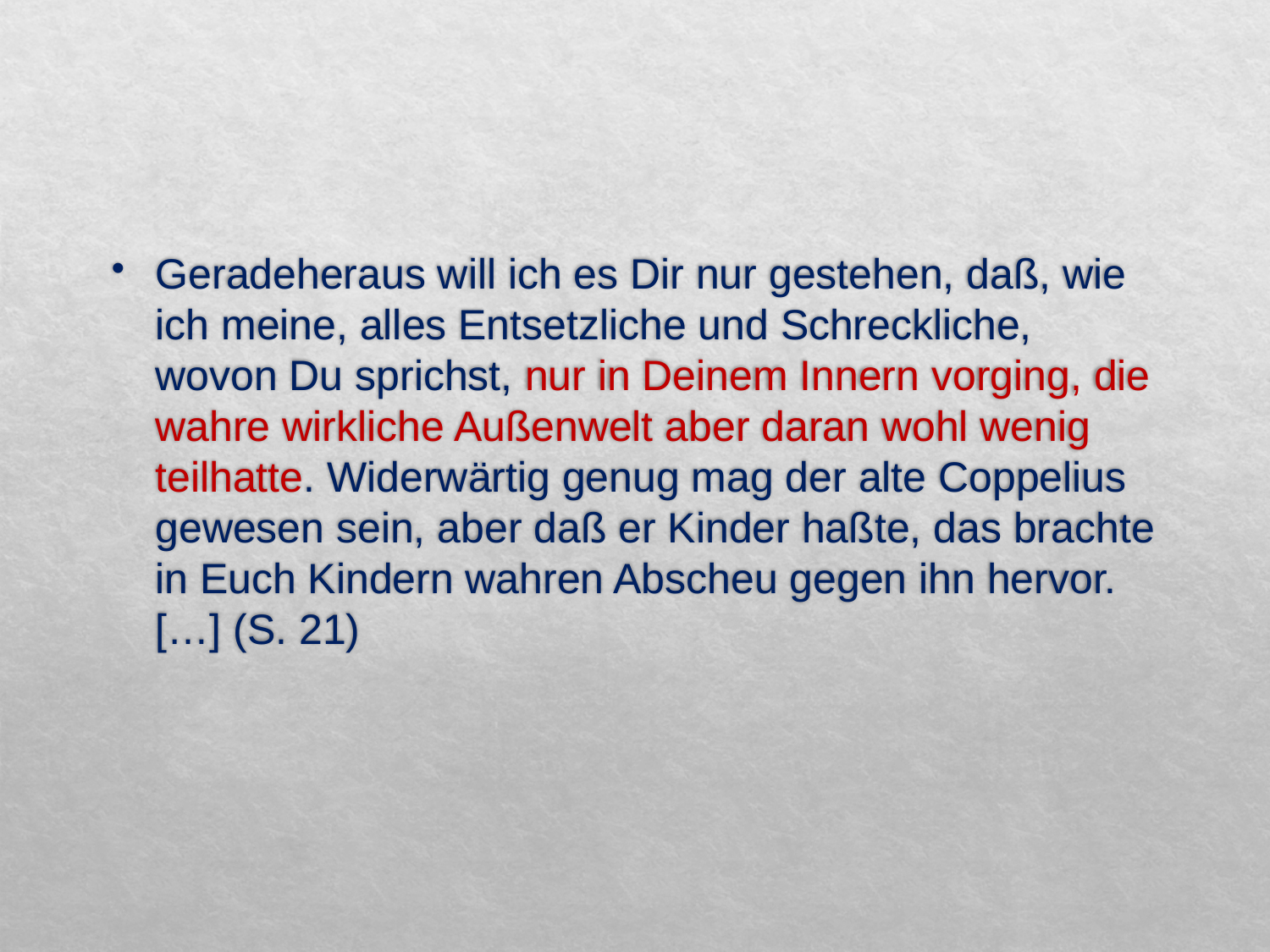

#
Geradeheraus will ich es Dir nur gestehen, daß, wie ich meine, alles Entsetzliche und Schreckliche, wovon Du sprichst, nur in Deinem Innern vorging, die wahre wirkliche Außenwelt aber daran wohl wenig teilhatte. Widerwärtig genug mag der alte Coppelius gewesen sein, aber daß er Kinder haßte, das brachte in Euch Kindern wahren Abscheu gegen ihn hervor. […] (S. 21)